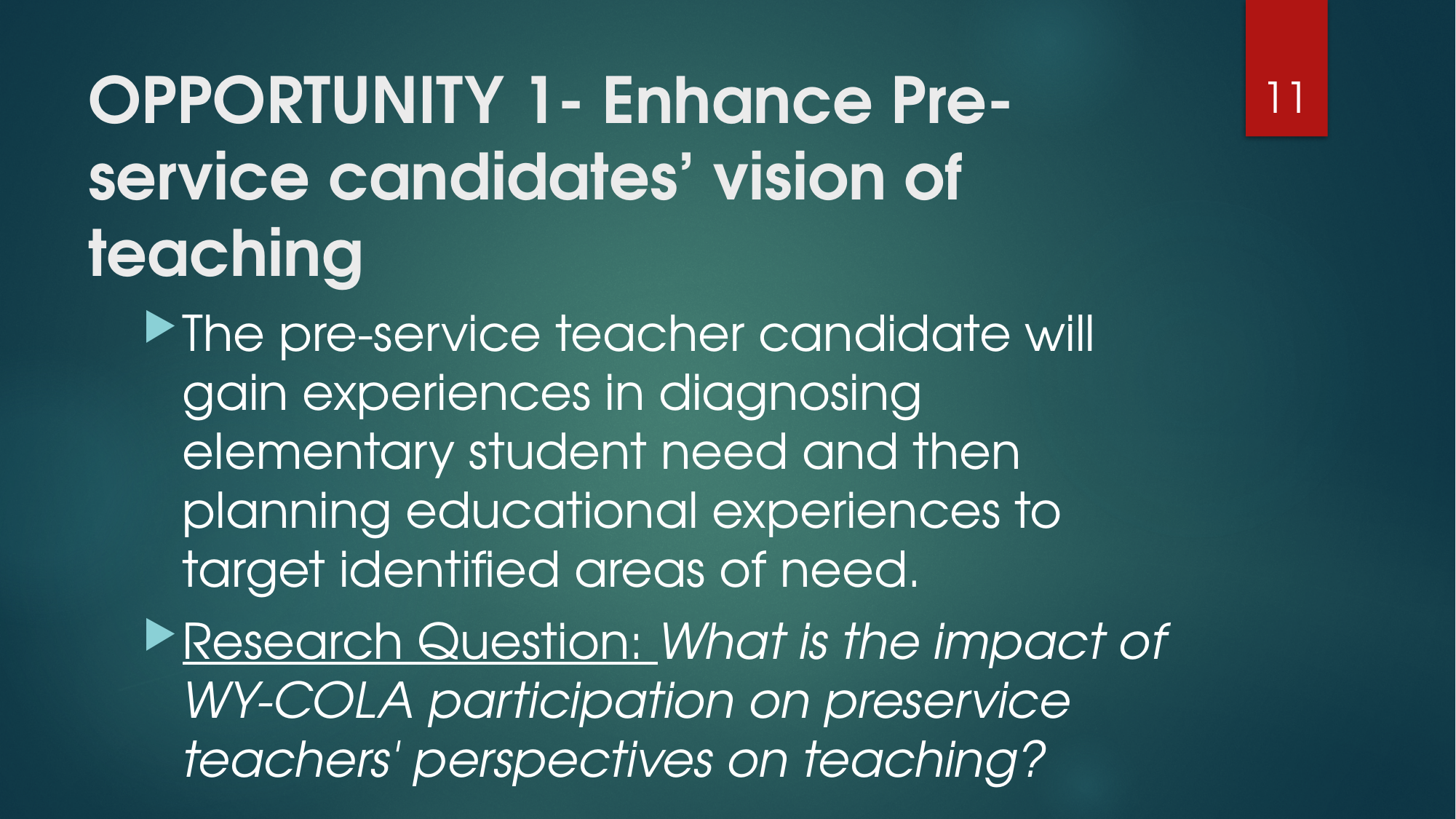

11
# OPPORTUNITY 1- Enhance Pre-service candidates’ vision of teaching
The pre-service teacher candidate will gain experiences in diagnosing elementary student need and then planning educational experiences to target identified areas of need.
Research Question: What is the impact of WY-COLA participation on preservice teachers' perspectives on teaching?